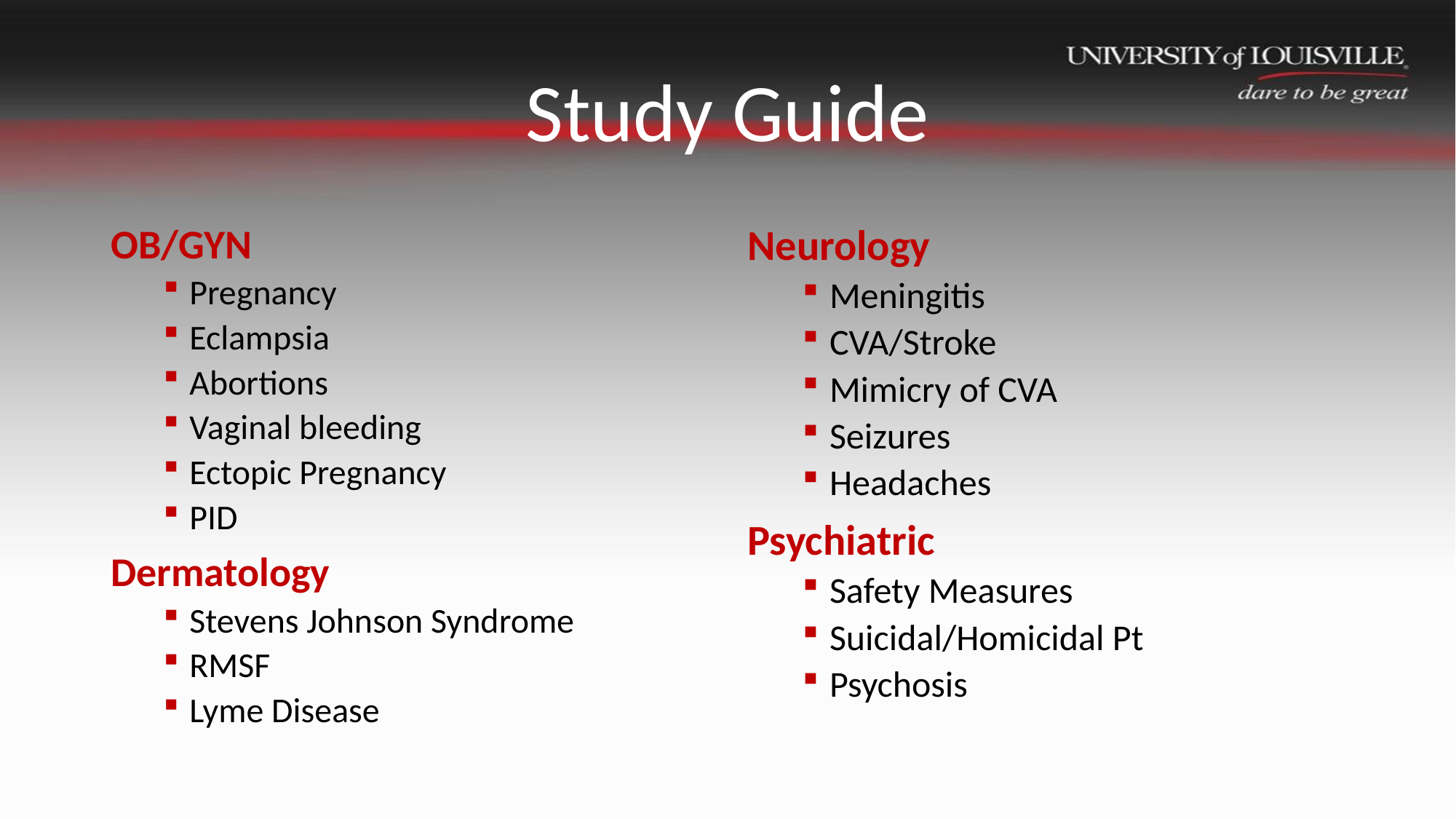

# Study Guide
OB/GYN
Pregnancy
Eclampsia
Abortions
Vaginal bleeding
Ectopic Pregnancy
PID
Dermatology
Stevens Johnson Syndrome
RMSF
Lyme Disease
Neurology
Meningitis
CVA/Stroke
Mimicry of CVA
Seizures
Headaches
Psychiatric
Safety Measures
Suicidal/Homicidal Pt
Psychosis